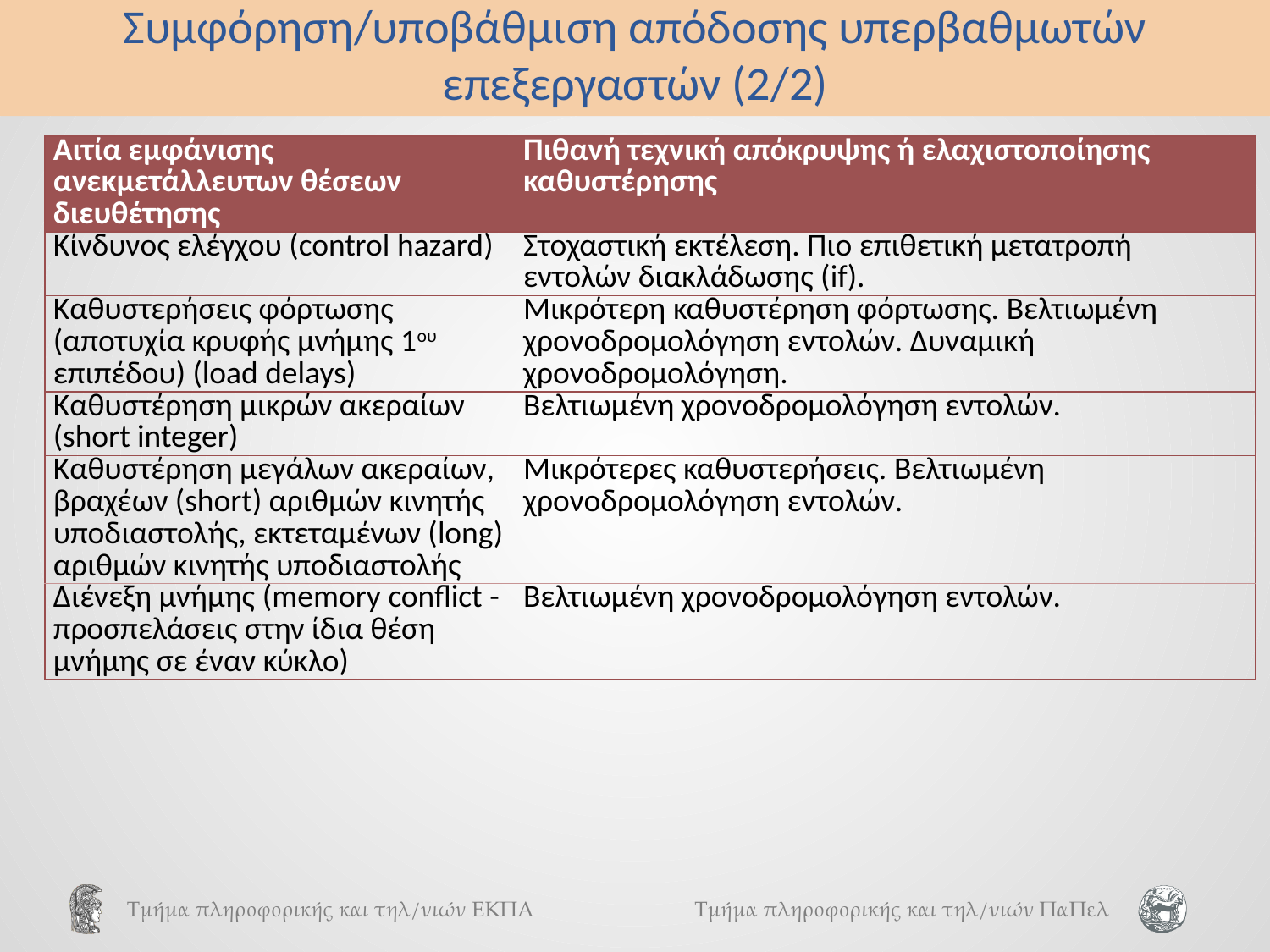

# Συμφόρηση/υποβάθμιση απόδοσης υπερβαθμωτών επεξεργαστών (2/2)
| Αιτία εμφάνισης ανεκμετάλλευτων θέσεων διευθέτησης | Πιθανή τεχνική απόκρυψης ή ελαχιστοποίησης καθυστέρησης |
| --- | --- |
| Κίνδυνος ελέγχου (control hazard) | Στοχαστική εκτέλεση. Πιο επιθετική μετατροπή εντολών διακλάδωσης (if). |
| Καθυστερήσεις φόρτωσης (αποτυχία κρυφής μνήμης 1ου επιπέδου) (load delays) | Μικρότερη καθυστέρηση φόρτωσης. Βελτιωμένη χρονοδρομολόγηση εντολών. Δυναμική χρονοδρομολόγηση. |
| Καθυστέρηση μικρών ακεραίων (short integer) | Βελτιωμένη χρονοδρομολόγηση εντολών. |
| Καθυστέρηση μεγάλων ακεραίων, βραχέων (short) αριθμών κινητής υποδιαστολής, εκτεταμένων (long) αριθμών κινητής υποδιαστολής | Μικρότερες καθυστερήσεις. Βελτιωμένη χρονοδρομολόγηση εντολών. |
| Διένεξη μνήμης (memory conflict - προσπελάσεις στην ίδια θέση μνήμης σε έναν κύκλο) | Βελτιωμένη χρονοδρομολόγηση εντολών. |